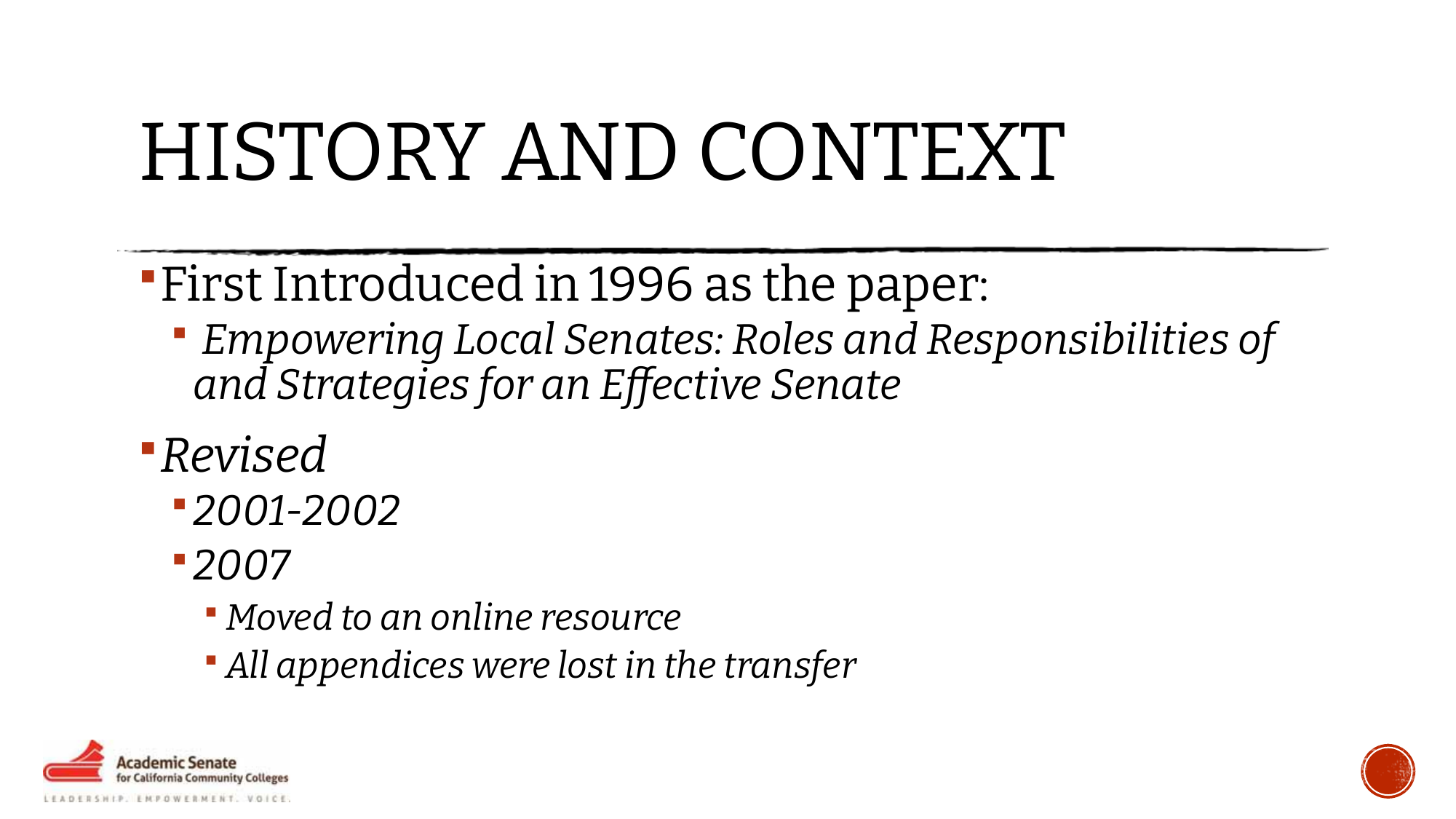

# History and Context
First Introduced in 1996 as the paper:
 Empowering Local Senates: Roles and Responsibilities of and Strategies for an Effective Senate
Revised
2001-2002
2007
Moved to an online resource
All appendices were lost in the transfer